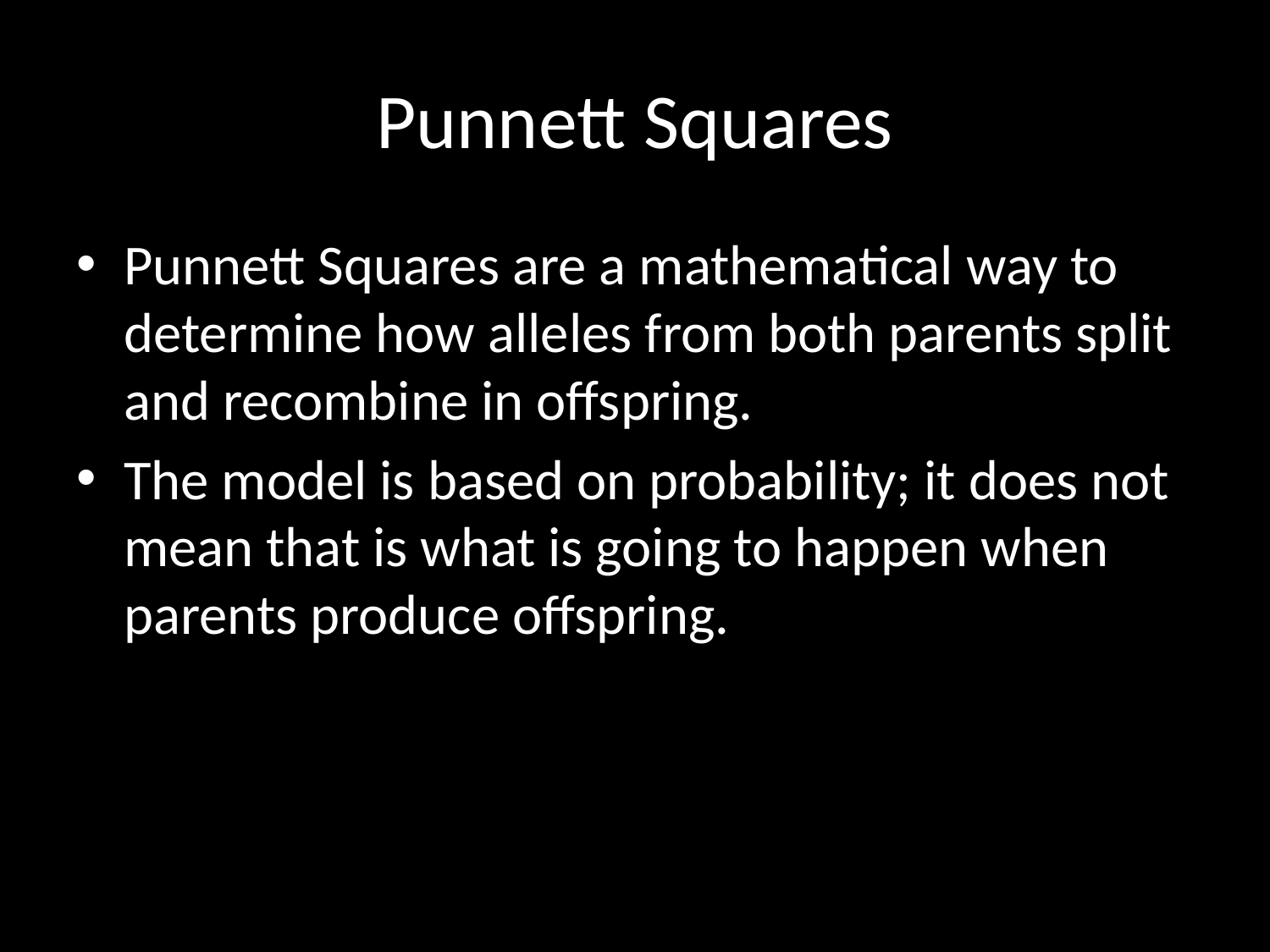

# Punnett Squares
Punnett Squares are a mathematical way to determine how alleles from both parents split and recombine in offspring.
The model is based on probability; it does not mean that is what is going to happen when parents produce offspring.